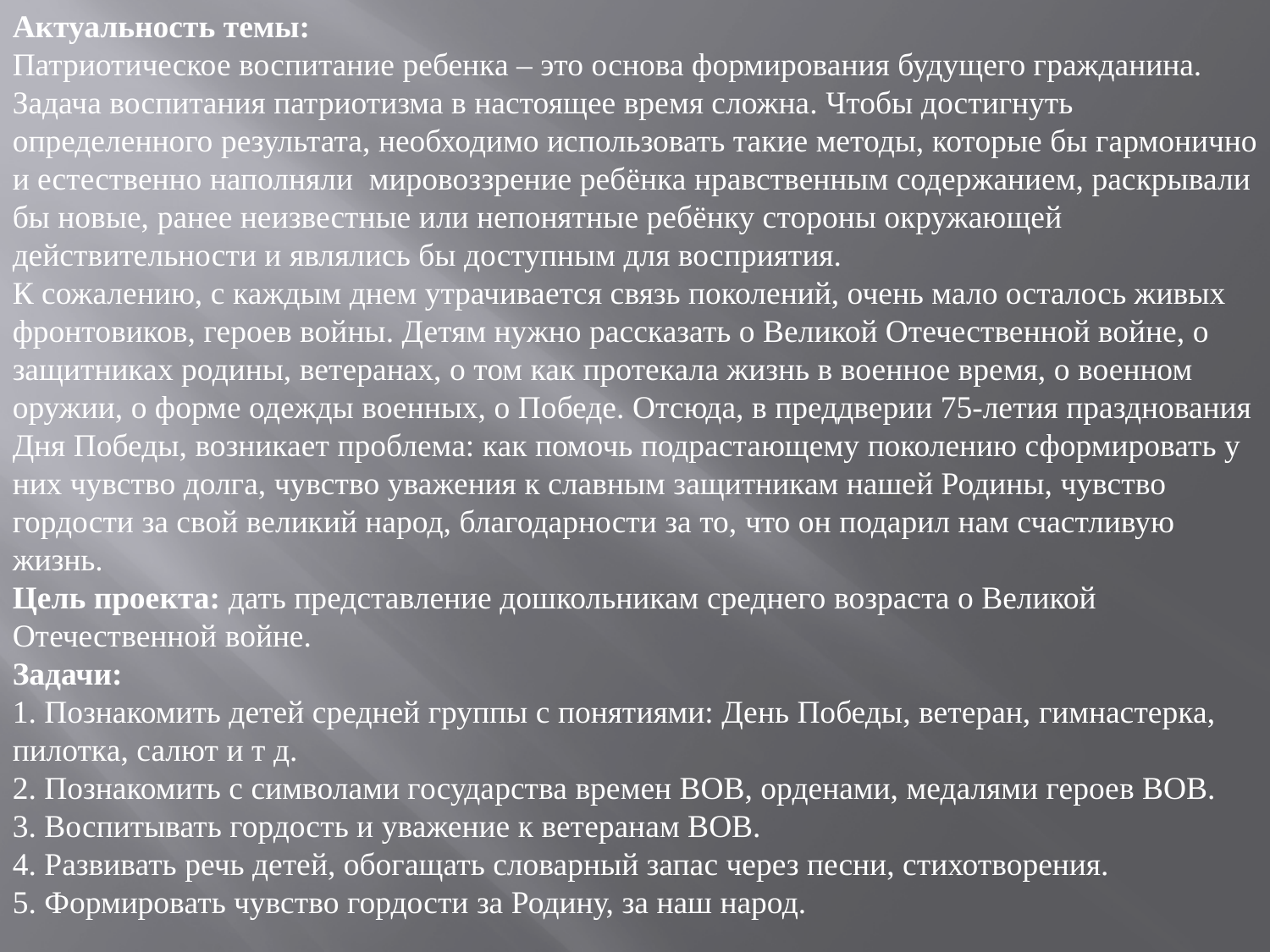

Актуальность темы:
Патриотическое воспитание ребенка – это основа формирования будущего гражданина. Задача воспитания патриотизма в настоящее время сложна. Чтобы достигнуть определенного результата, необходимо использовать такие методы, которые бы гармонично и естественно наполняли  мировоззрение ребёнка нравственным содержанием, раскрывали бы новые, ранее неизвестные или непонятные ребёнку стороны окружающей действительности и являлись бы доступным для восприятия.
К сожалению, с каждым днем утрачивается связь поколений, очень мало осталось живых фронтовиков, героев войны. Детям нужно рассказать о Великой Отечественной войне, о защитниках родины, ветеранах, о том как протекала жизнь в военное время, о военном оружии, о форме одежды военных, о Победе. Отсюда, в преддверии 75-летия празднования Дня Победы, возникает проблема: как помочь подрастающему поколению сформировать у них чувство долга, чувство уважения к славным защитникам нашей Родины, чувство гордости за свой великий народ, благодарности за то, что он подарил нам счастливую жизнь.
Цель проекта: дать представление дошкольникам среднего возраста о Великой Отечественной войне.
Задачи:
1. Познакомить детей средней группы с понятиями: День Победы, ветеран, гимнастерка, пилотка, салют и т д.
2. Познакомить с символами государства времен ВОВ, орденами, медалями героев ВОВ.
3. Воспитывать гордость и уважение к ветеранам ВОВ.
4. Развивать речь детей, обогащать словарный запас через песни, стихотворения.
5. Формировать чувство гордости за Родину, за наш народ.